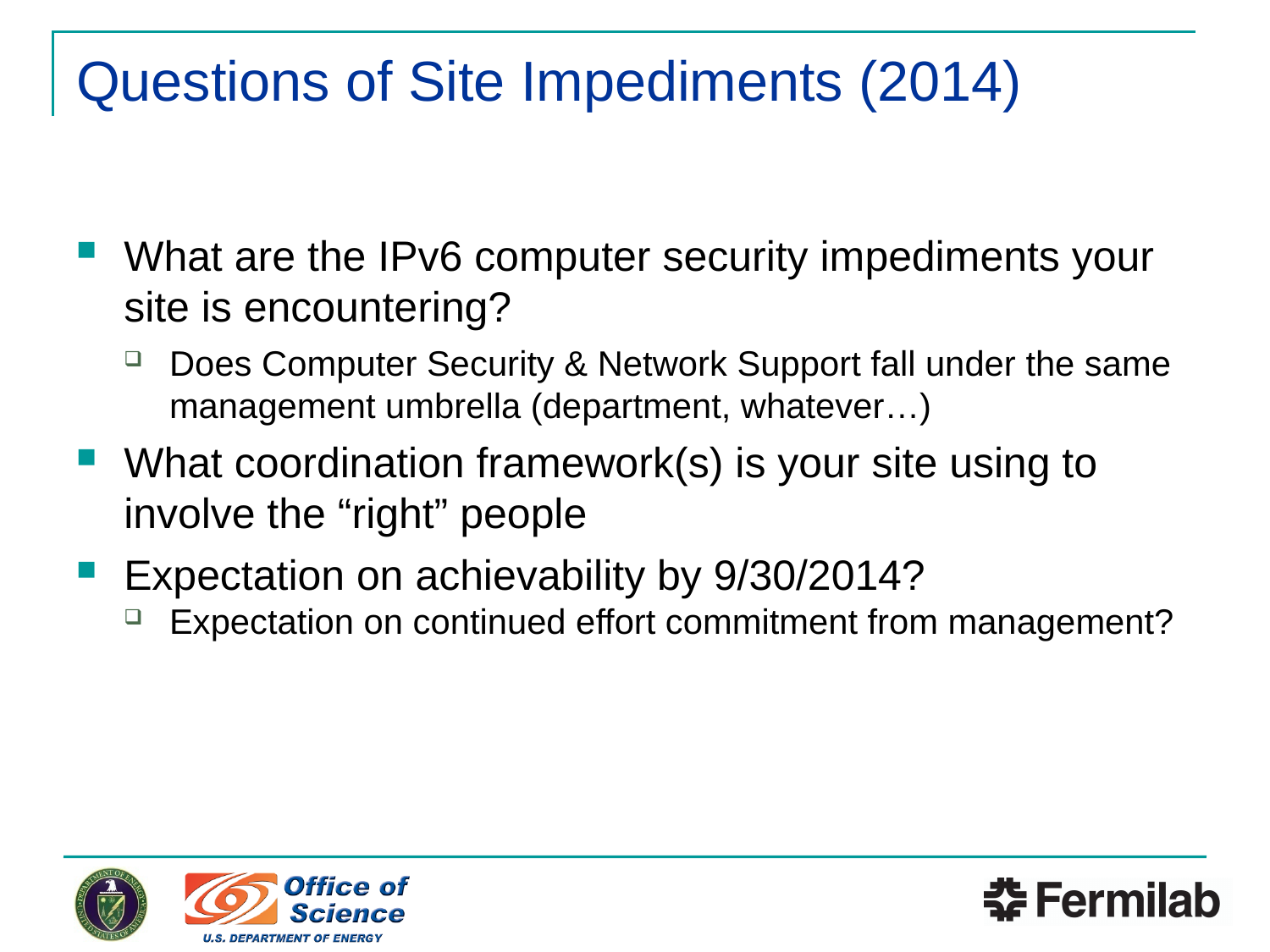

# Questions of Site Impediments (2014)
What are the IPv6 computer security impediments your site is encountering?
Does Computer Security & Network Support fall under the same management umbrella (department, whatever…)
What coordination framework(s) is your site using to involve the “right” people
Expectation on achievability by 9/30/2014?
Expectation on continued effort commitment from management?